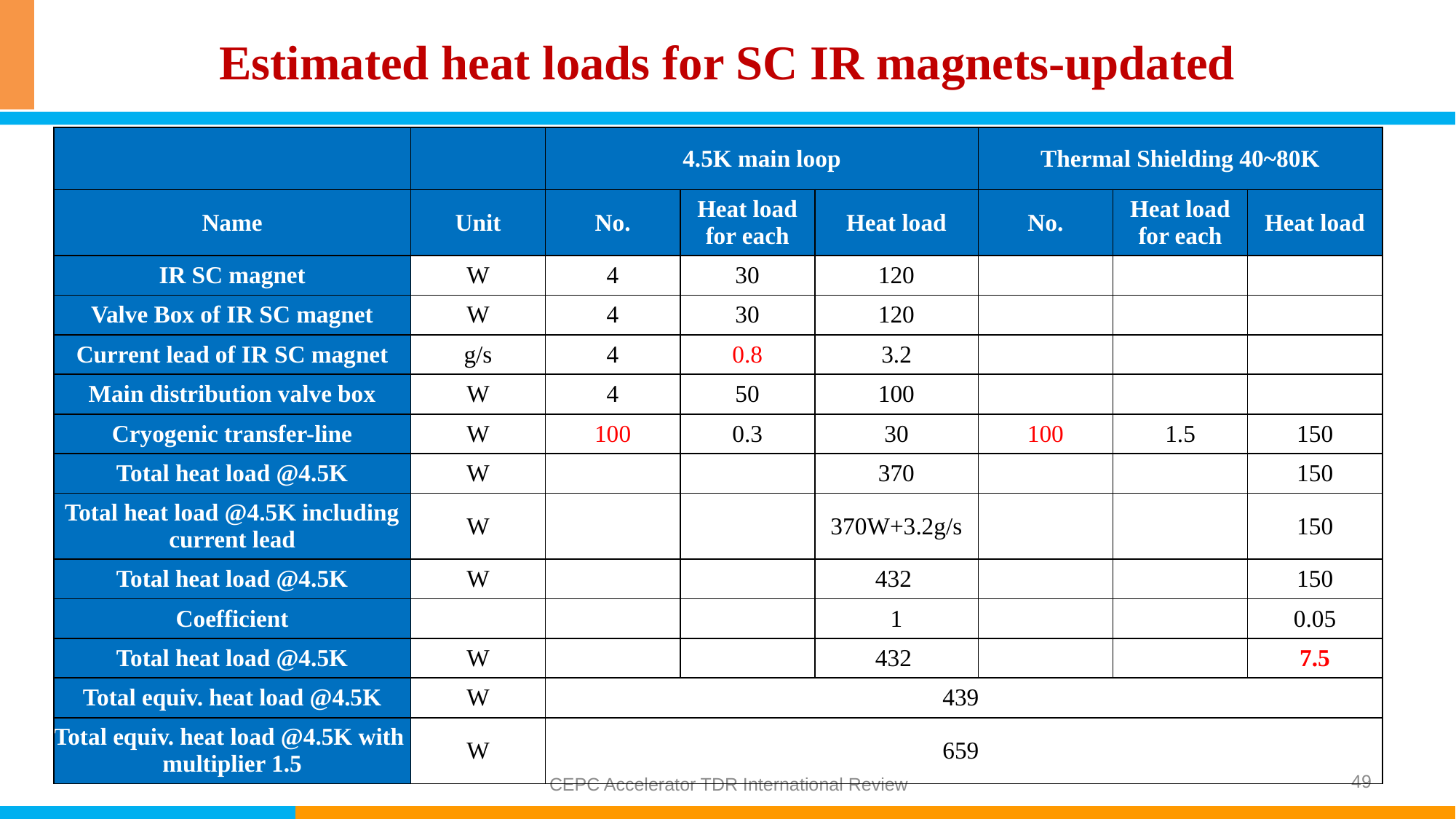

# Estimated heat loads for SC IR magnets-updated
|  |  | 4.5K main loop |  |  | Thermal Shielding 40~80K |  |  |
| --- | --- | --- | --- | --- | --- | --- | --- |
| Name | Unit | No. | Heat load for each | Heat load | No. | Heat load for each | Heat load |
| IR SC magnet | W | 4 | 30 | 120 |  |  |  |
| Valve Box of IR SC magnet | W | 4 | 30 | 120 |  |  |  |
| Current lead of IR SC magnet | g/s | 4 | 0.8 | 3.2 |  |  |  |
| Main distribution valve box | W | 4 | 50 | 100 |  |  |  |
| Cryogenic transfer-line | W | 100 | 0.3 | 30 | 100 | 1.5 | 150 |
| Total heat load @4.5K | W |  |  | 370 |  |  | 150 |
| Total heat load @4.5K including current lead | W |  |  | 370W+3.2g/s |  |  | 150 |
| Total heat load @4.5K | W |  |  | 432 |  |  | 150 |
| Coefficient |  |  |  | 1 |  |  | 0.05 |
| Total heat load @4.5K | W |  |  | 432 |  |  | 7.5 |
| Total equiv. heat load @4.5K | W | 439 |  |  |  |  |  |
| Total equiv. heat load @4.5K with multiplier 1.5 | W | 659 |  |  |  |  |  |
49
CEPC Accelerator TDR International Review